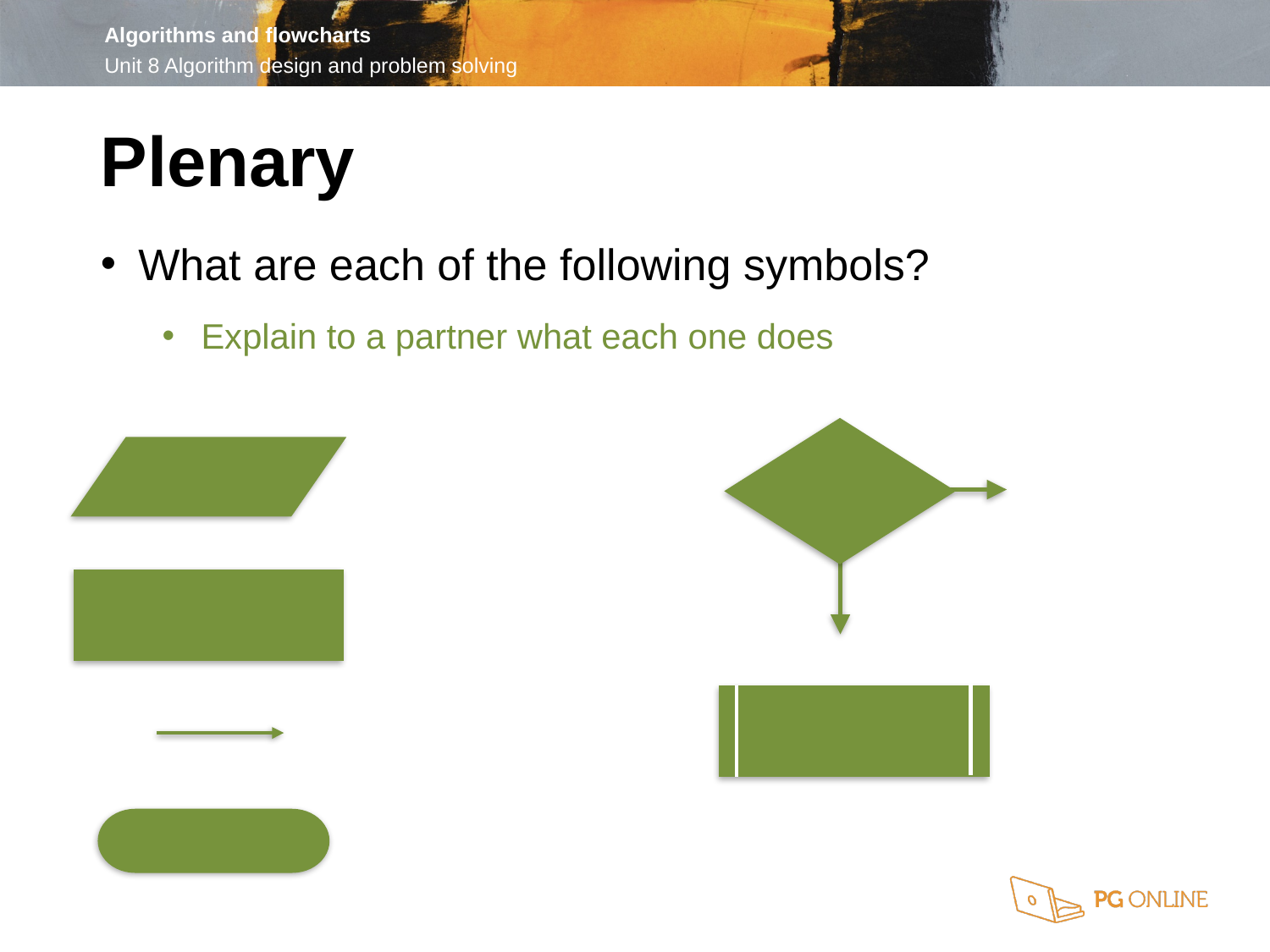

Plenary
What are each of the following symbols?
Explain to a partner what each one does